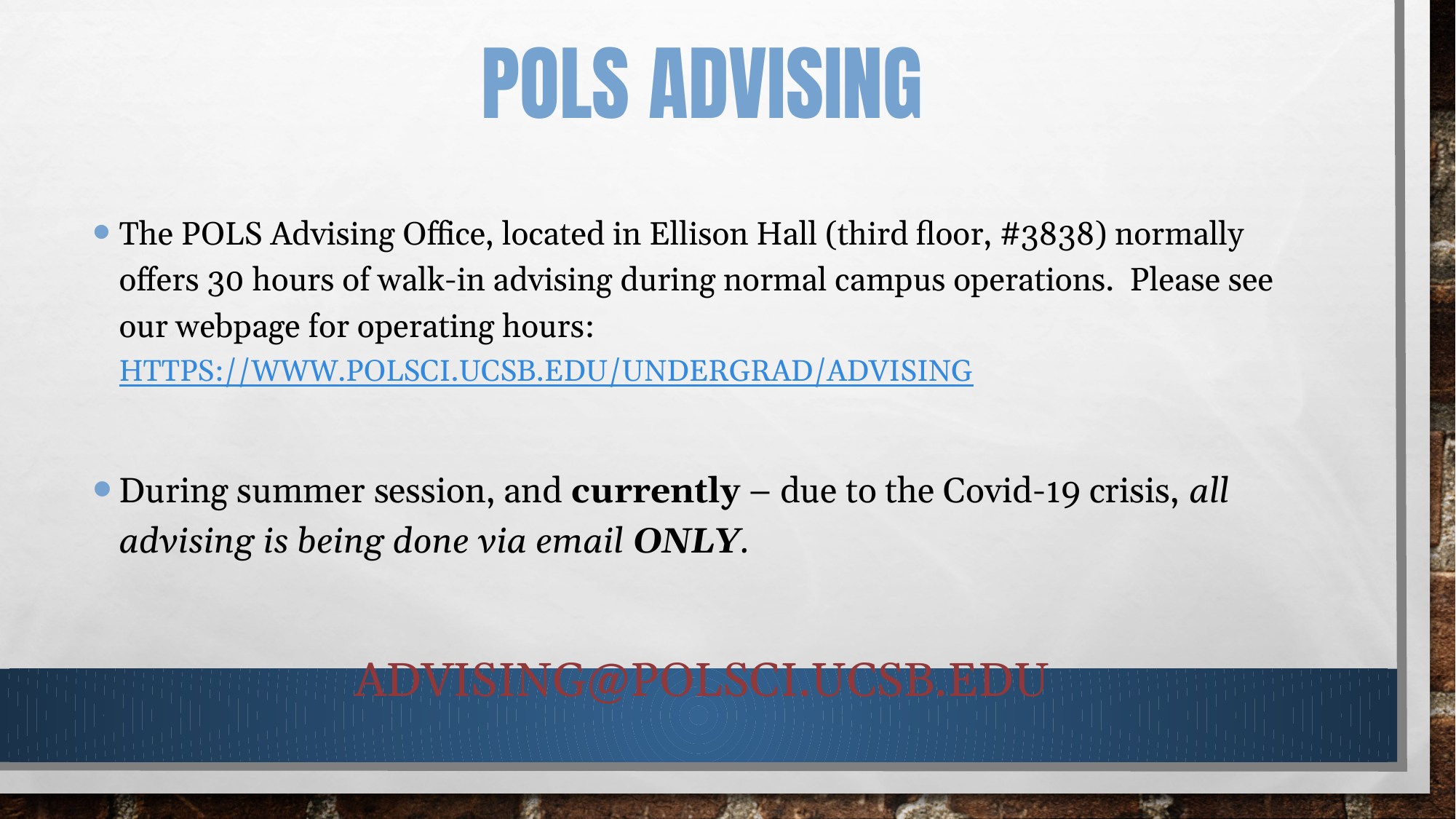

# POLS advising

The POLS Advising Office, located in Ellison Hall (third floor, #3838) normally offers 30 hours of walk-in advising during normal campus operations.  Please see our webpage for operating hours: https://www.polsci.ucsb.edu/undergrad/advising

During summer session, and currently – due to the Covid-19 crisis, all advising is being done via email ONLY.

ADVISING@POLSCI.UCSB.EDU